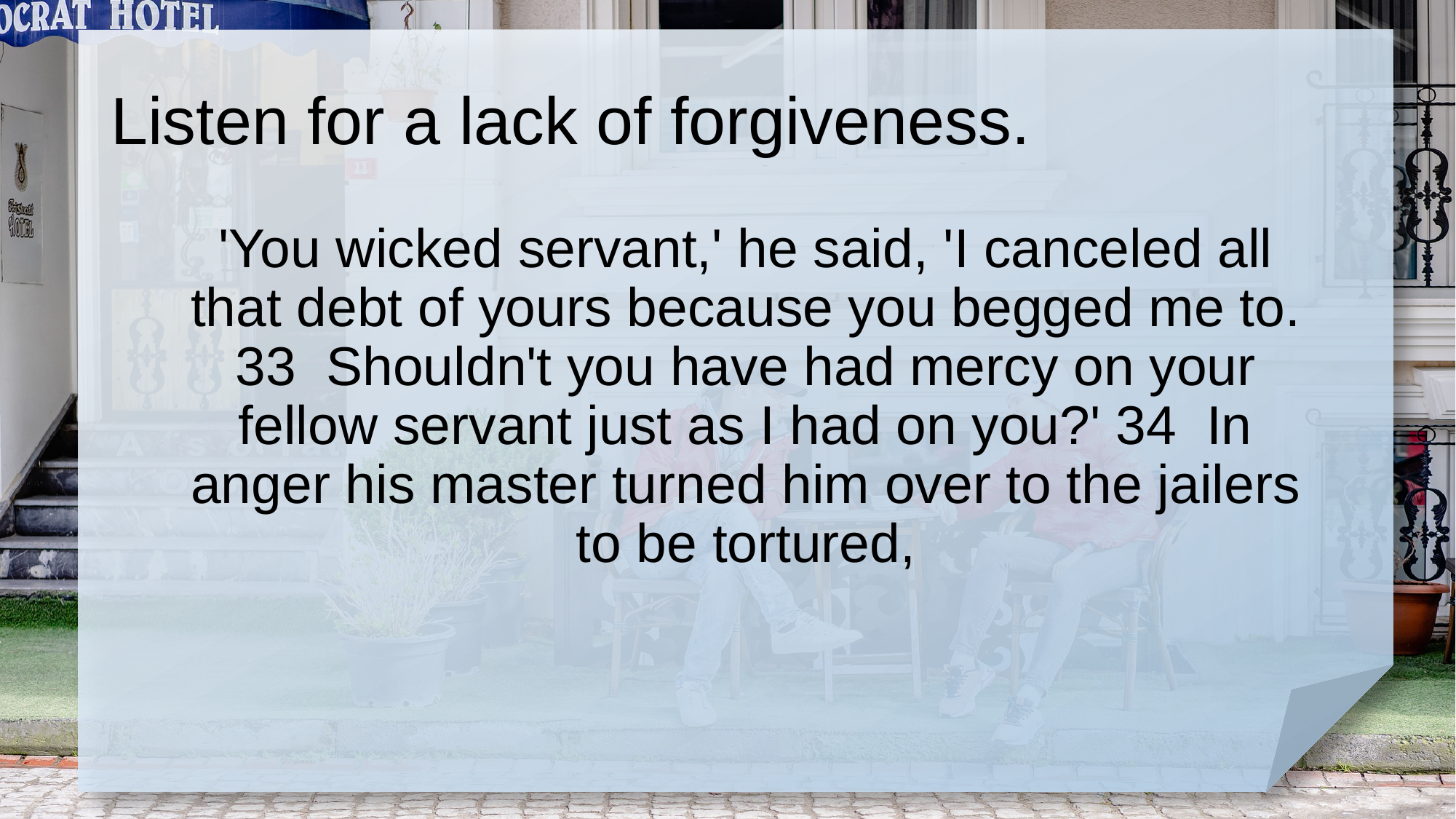

# Listen for a lack of forgiveness.
'You wicked servant,' he said, 'I canceled all that debt of yours because you begged me to. 33  Shouldn't you have had mercy on your fellow servant just as I had on you?' 34  In anger his master turned him over to the jailers to be tortured,